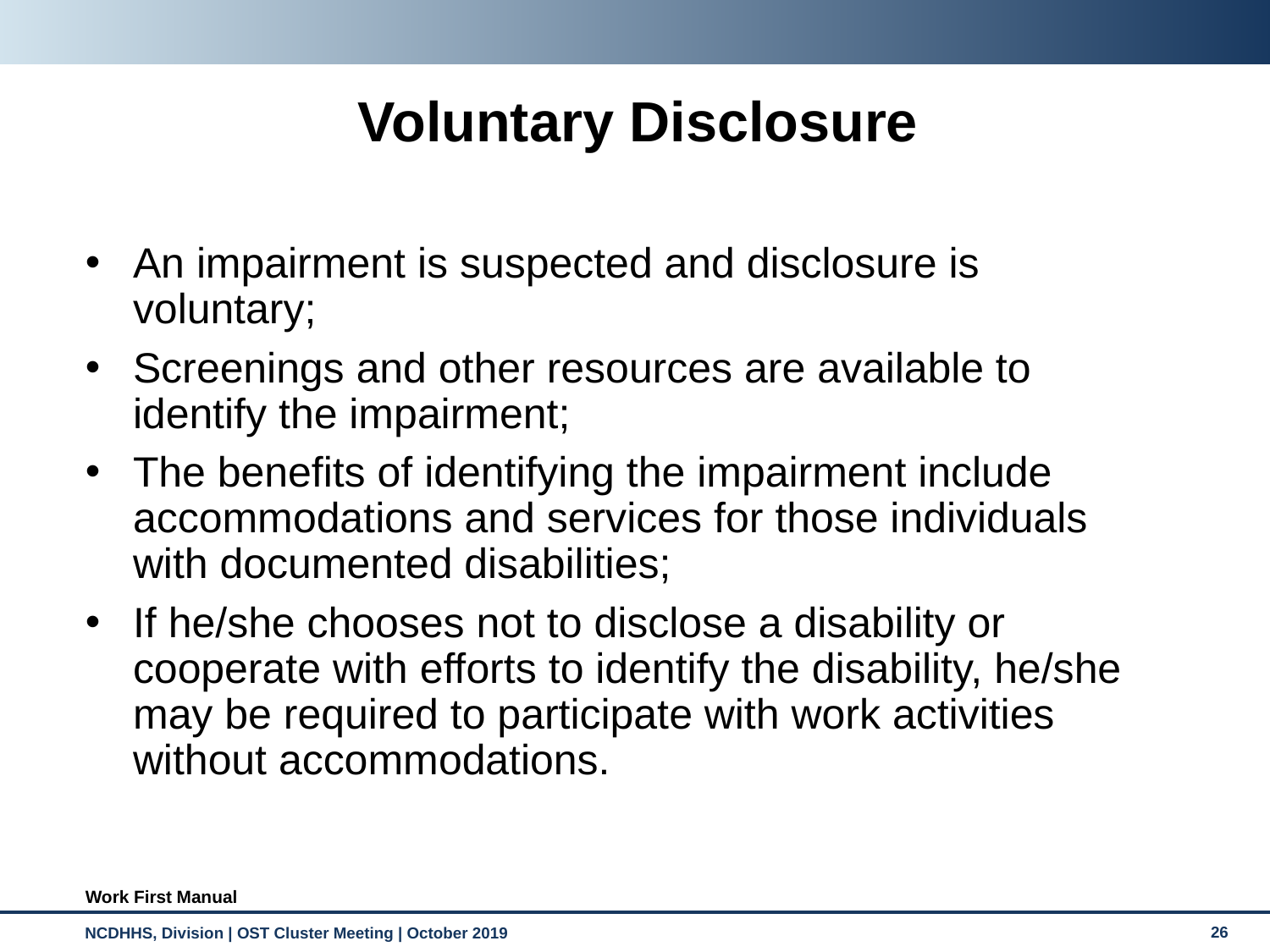

# Voluntary Disclosure
An impairment is suspected and disclosure is voluntary;
Screenings and other resources are available to identify the impairment;
The benefits of identifying the impairment include accommodations and services for those individuals with documented disabilities;
If he/she chooses not to disclose a disability or cooperate with efforts to identify the disability, he/she may be required to participate with work activities without accommodations.
Work First Manual